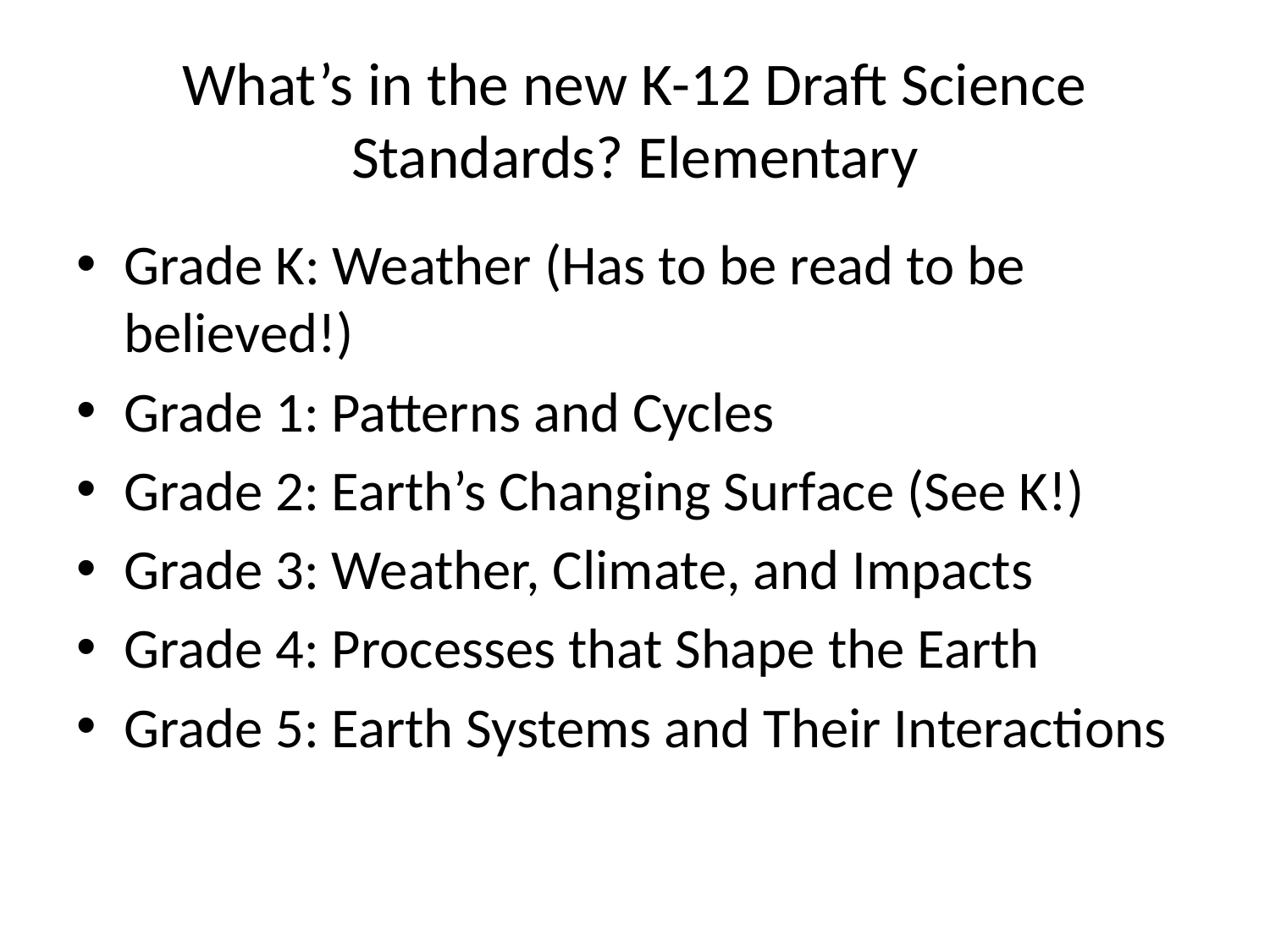

# What’s in the new K-12 Draft Science Standards? Elementary
Grade K: Weather (Has to be read to be believed!)
Grade 1: Patterns and Cycles
Grade 2: Earth’s Changing Surface (See K!)
Grade 3: Weather, Climate, and Impacts
Grade 4: Processes that Shape the Earth
Grade 5: Earth Systems and Their Interactions